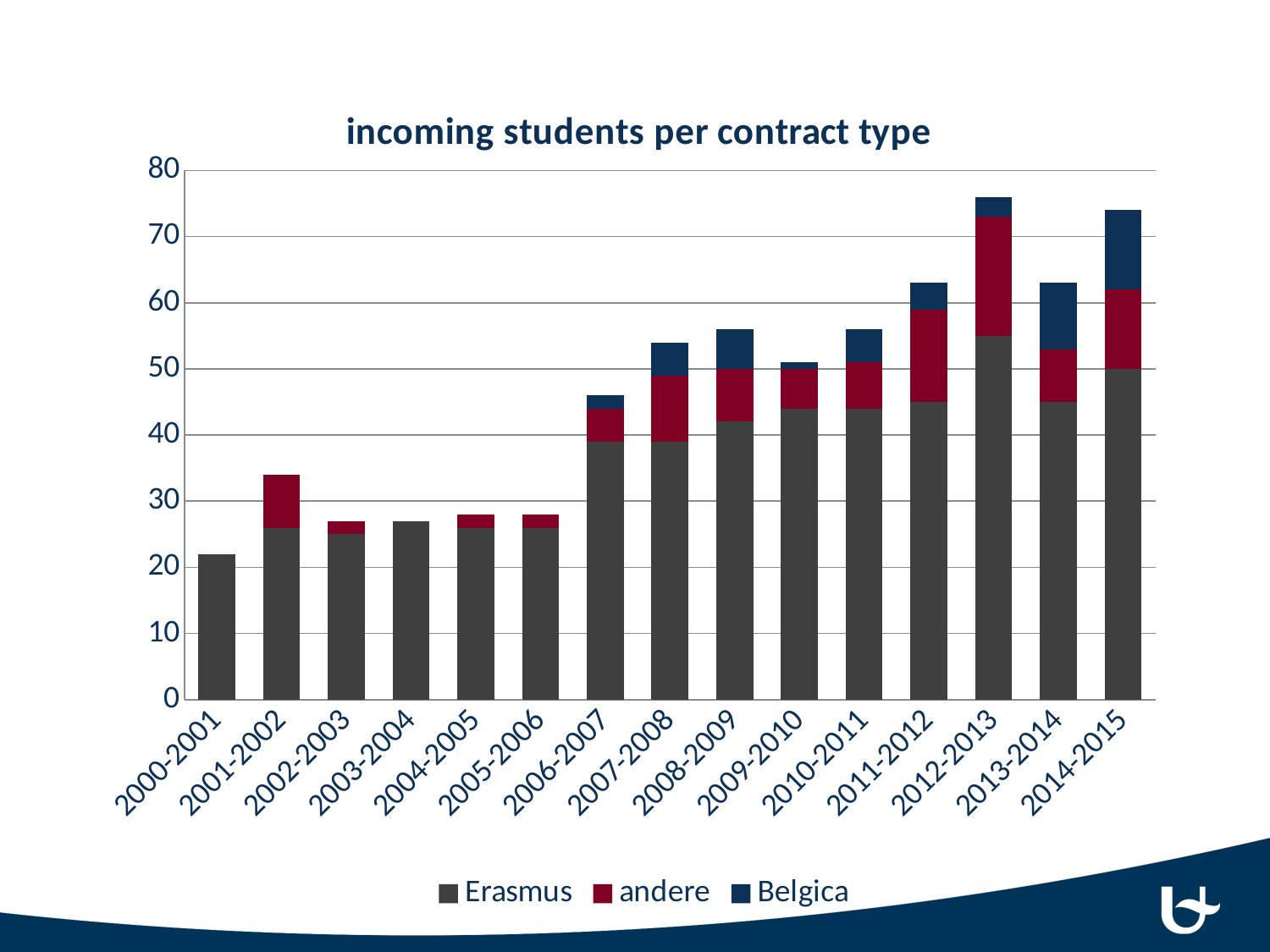

### Chart: incoming students per contract type

| Category | Erasmus | andere | Belgica |
|---|---|---|---|
| 2000-2001 | 22.0 | None | None |
| 2001-2002 | 26.0 | 8.0 | None |
| 2002-2003 | 25.0 | 2.0 | None |
| 2003-2004 | 27.0 | 0.0 | None |
| 2004-2005 | 26.0 | 2.0 | None |
| 2005-2006 | 26.0 | 2.0 | None |
| 2006-2007 | 39.0 | 5.0 | 2.0 |
| 2007-2008 | 39.0 | 10.0 | 5.0 |
| 2008-2009 | 42.0 | 8.0 | 6.0 |
| 2009-2010 | 44.0 | 6.0 | 1.0 |
| 2010-2011 | 44.0 | 7.0 | 5.0 |
| 2011-2012 | 45.0 | 14.0 | 4.0 |
| 2012-2013 | 55.0 | 18.0 | 3.0 |
| 2013-2014 | 45.0 | 8.0 | 10.0 |
| 2014-2015 | 50.0 | 12.0 | 12.0 |